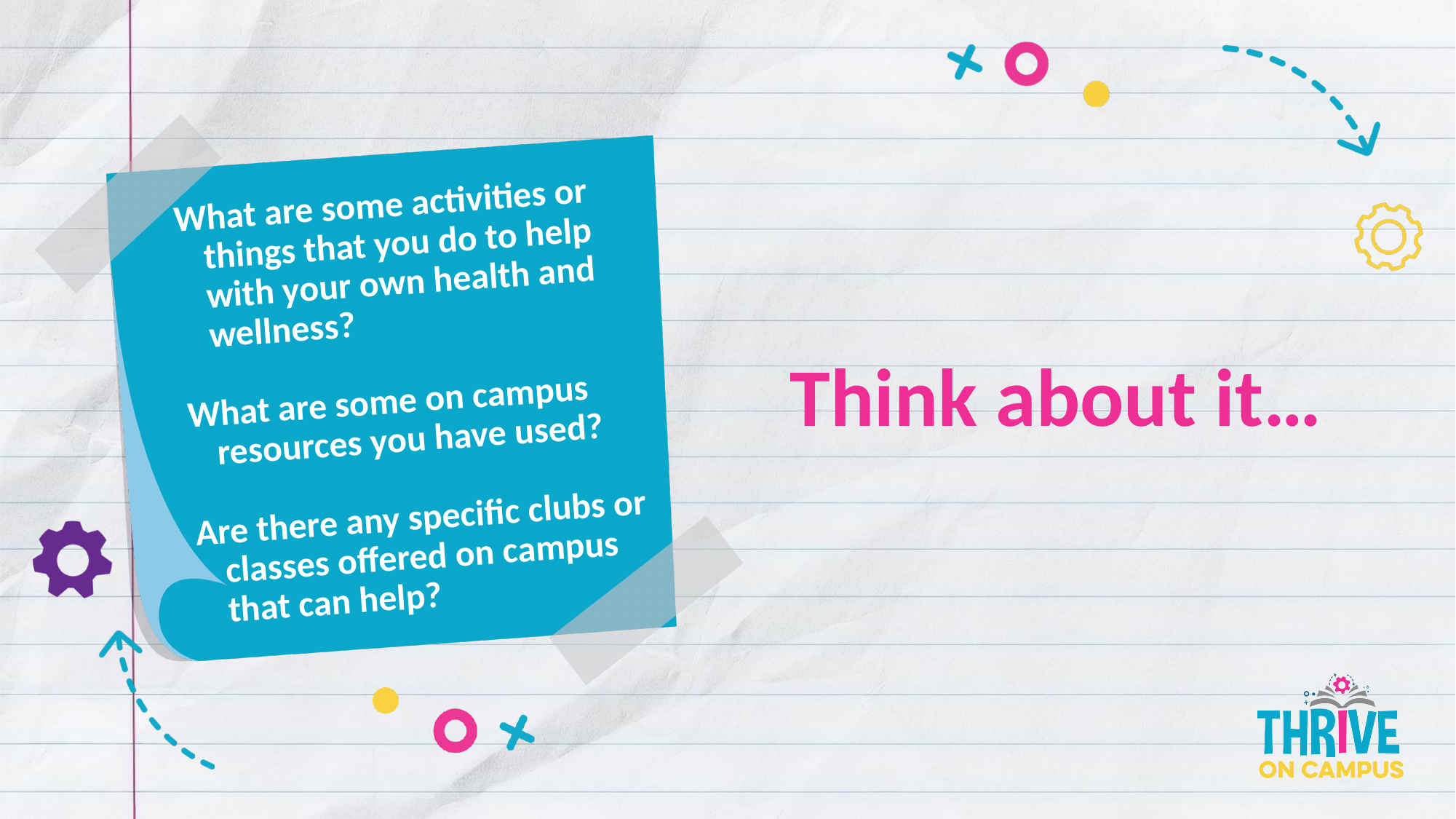

What are some activities or things that you do to help with your own health and wellness?

What are some on campus resources you have used?

Are there any specific clubs or classes offered on campus that can help?
# Think about it…